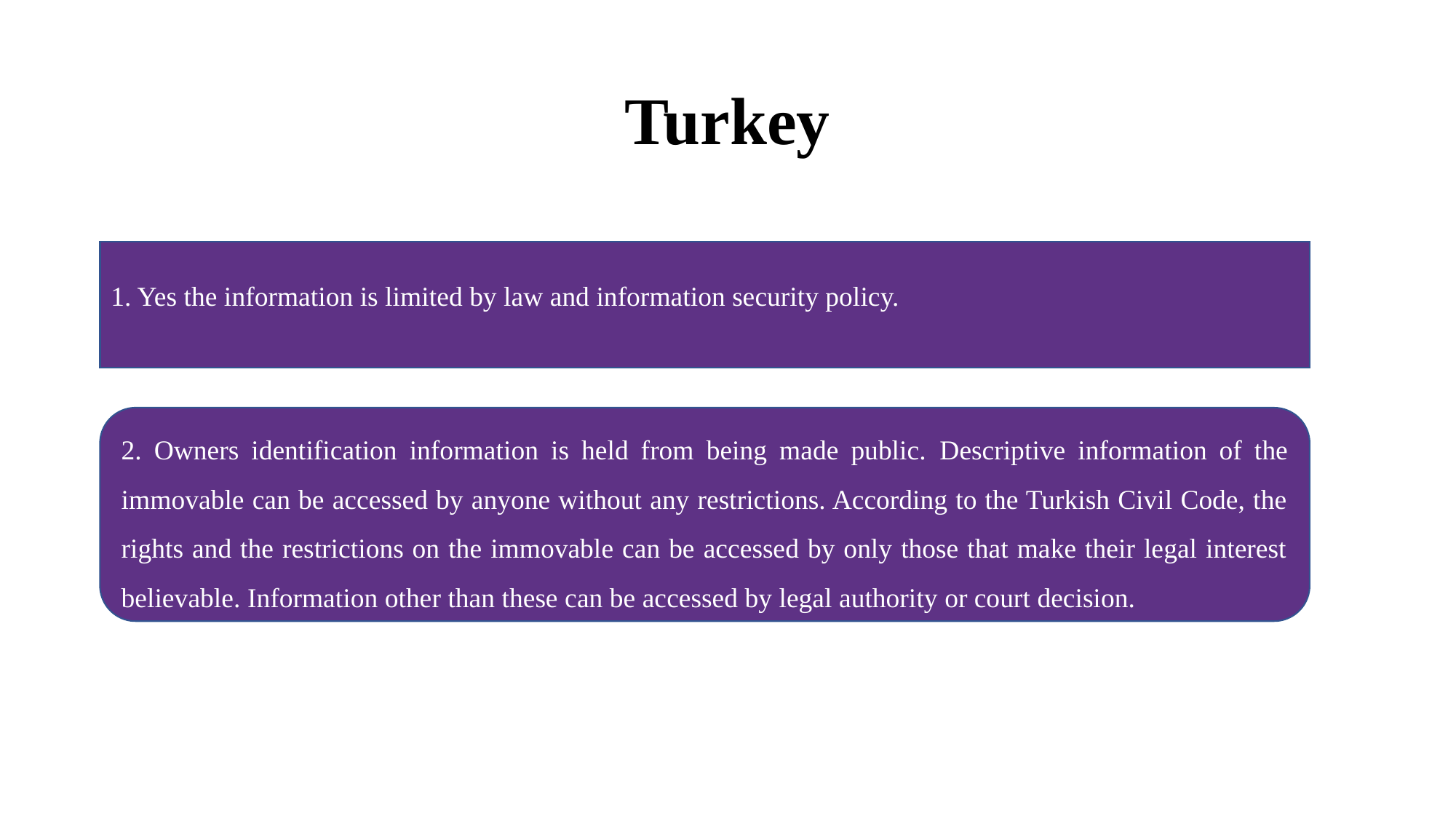

# Turkey

1. Yes the information is limited by law and information security policy.

2. Owners identification information is held from being made public. Descriptive information of the immovable can be accessed by anyone without any restrictions. According to the Turkish Civil Code, the rights and the restrictions on the immovable can be accessed by only those that make their legal interest believable. Information other than these can be accessed by legal authority or court decision.